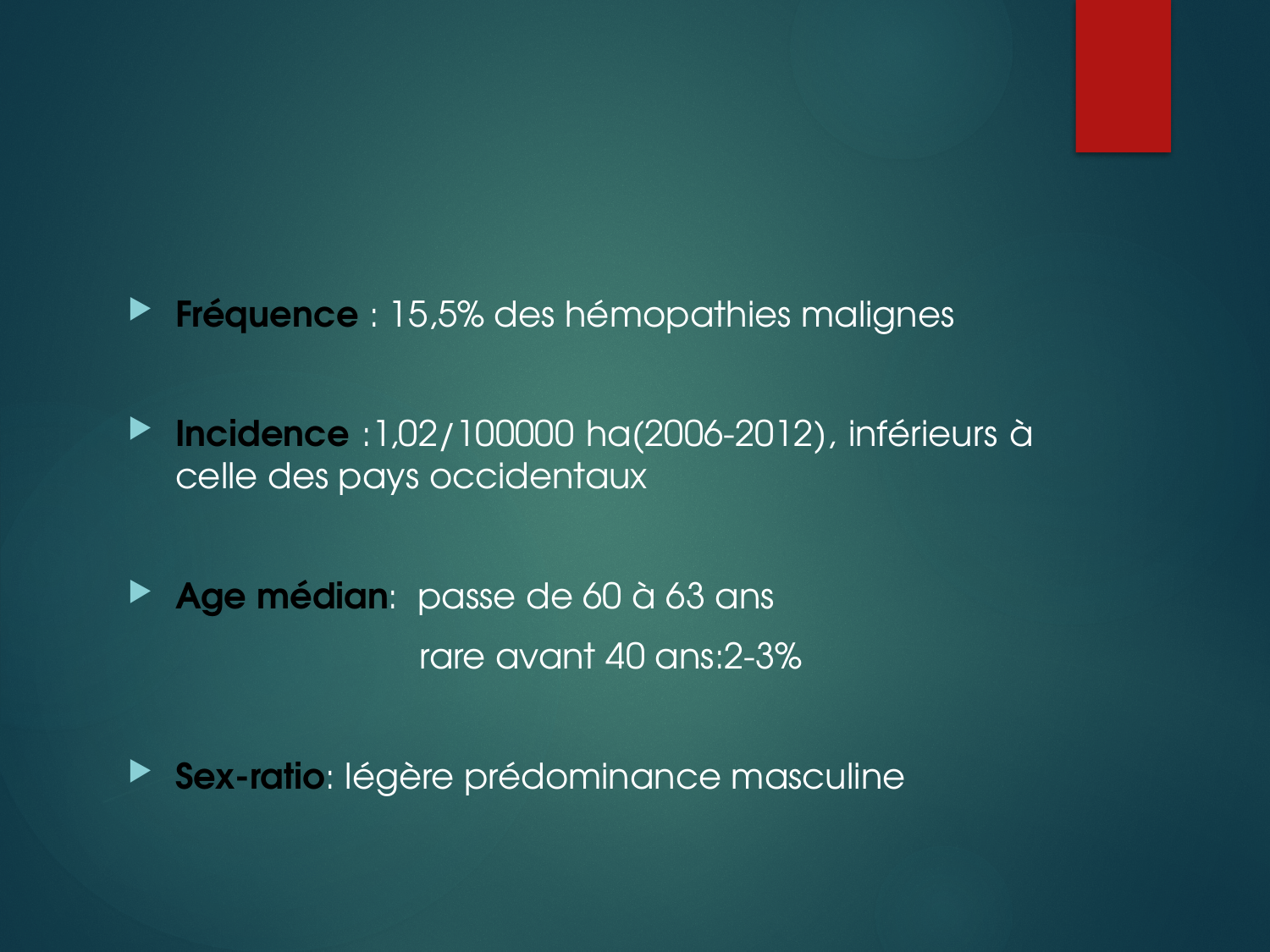

#
Fréquence : 15,5% des hémopathies malignes

Incidence :1,02/100000 ha(2006-2012), inférieurs à celle des pays occidentaux

Age médian:  passe de 60 à 63 ans
                              rare avant 40 ans:2-3%

Sex-ratio: légère prédominance masculine